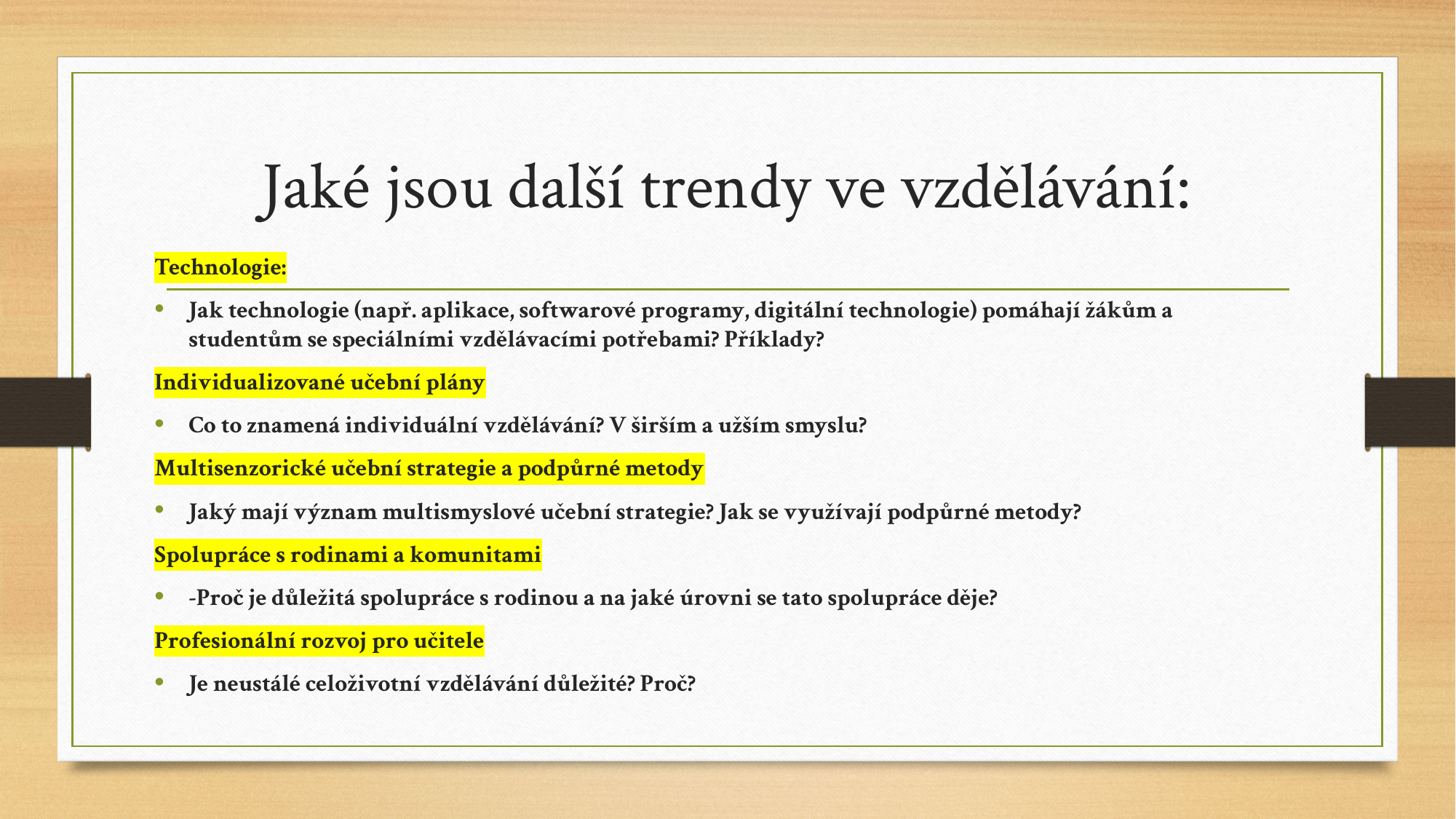

# Jaké jsou další trendy ve vzdělávání:
Technologie:
Jak technologie (např. aplikace, softwarové programy, digitální technologie) pomáhají žákům a studentům se speciálními vzdělávacími potřebami? Příklady?
Individualizované učební plány
Co to znamená individuální vzdělávání? V širším a užším smyslu?
Multisenzorické učební strategie a podpůrné metody
Jaký mají význam multismyslové učební strategie? Jak se využívají podpůrné metody?
Spolupráce s rodinami a komunitami
-Proč je důležitá spolupráce s rodinou a na jaké úrovni se tato spolupráce děje?
Profesionální rozvoj pro učitele
Je neustálé celoživotní vzdělávání důležité? Proč?